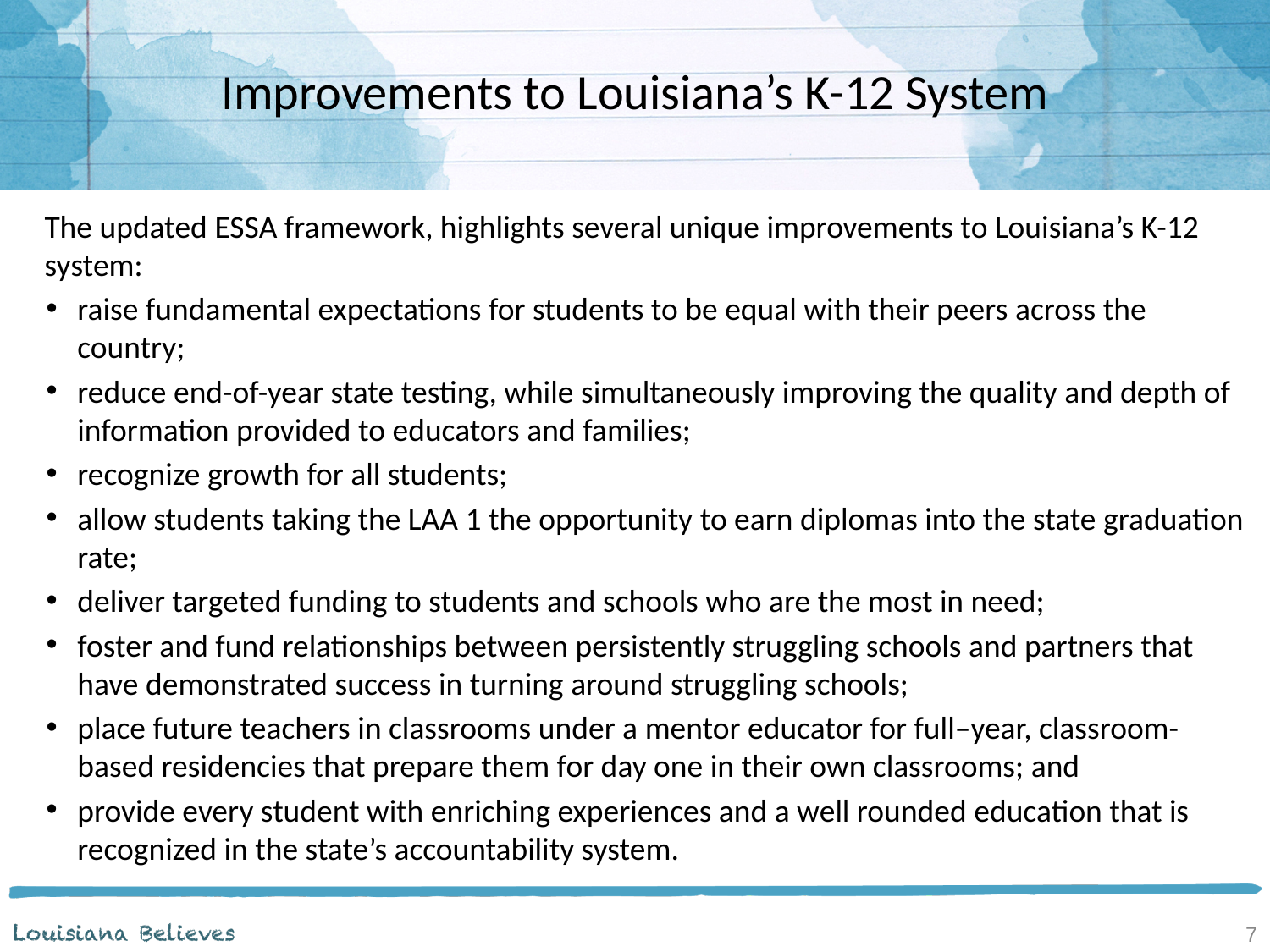

Improvements to Louisiana’s K-12 System
The updated ESSA framework, highlights several unique improvements to Louisiana’s K-12 system:
raise fundamental expectations for students to be equal with their peers across the country;
reduce end-of-year state testing, while simultaneously improving the quality and depth of information provided to educators and families;
recognize growth for all students;
allow students taking the LAA 1 the opportunity to earn diplomas into the state graduation rate;
deliver targeted funding to students and schools who are the most in need;
foster and fund relationships between persistently struggling schools and partners that have demonstrated success in turning around struggling schools;
place future teachers in classrooms under a mentor educator for full–year, classroom-based residencies that prepare them for day one in their own classrooms; and
provide every student with enriching experiences and a well rounded education that is recognized in the state’s accountability system.
7